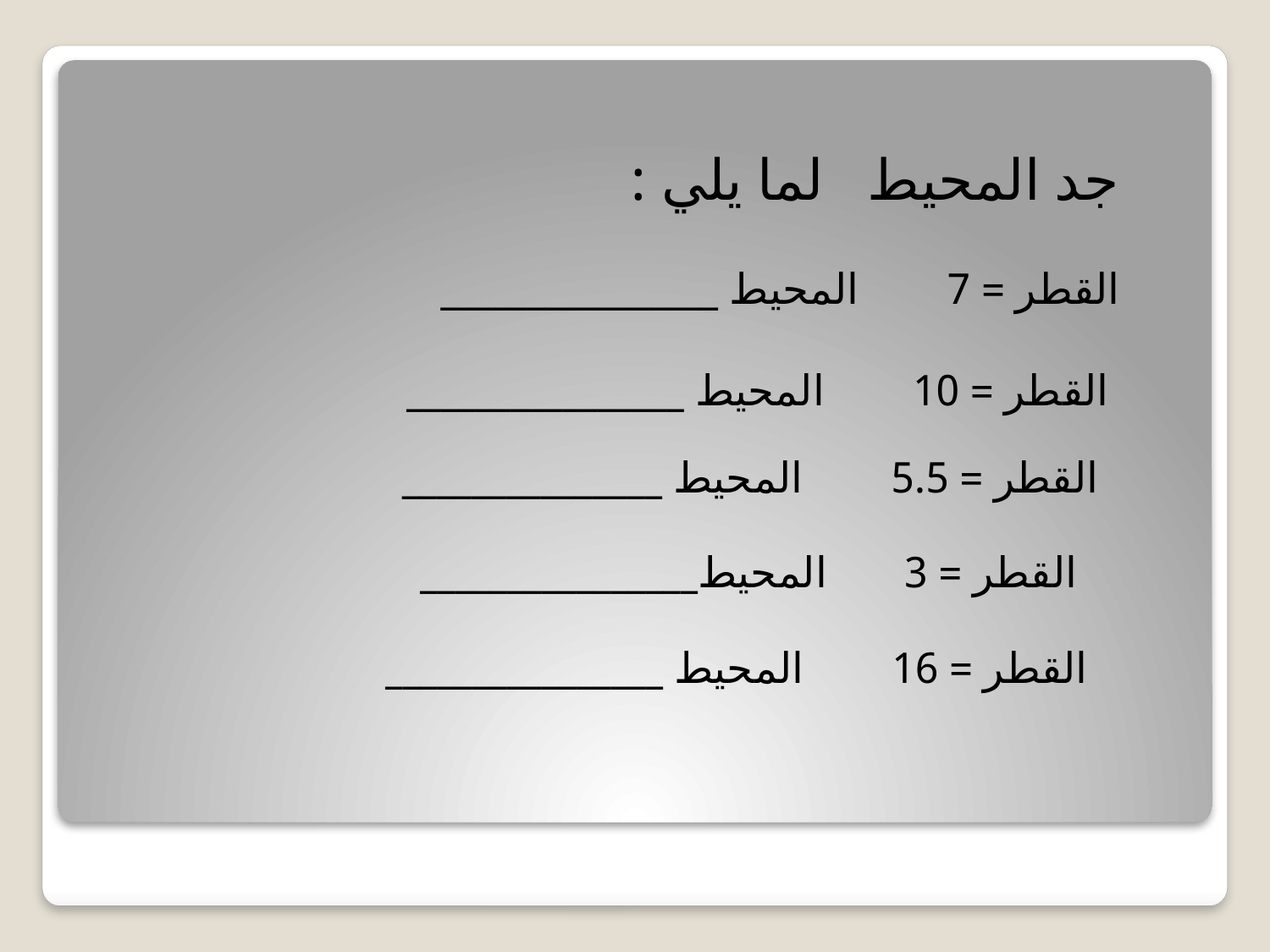

جد المحيط   لما يلي :

القطر = 7        المحيط ________________

 القطر = 10        المحيط ________________

 القطر = 5.5        المحيط _______________
 القطر = 3       المحيط________________
 القطر = 16        المحيط ________________